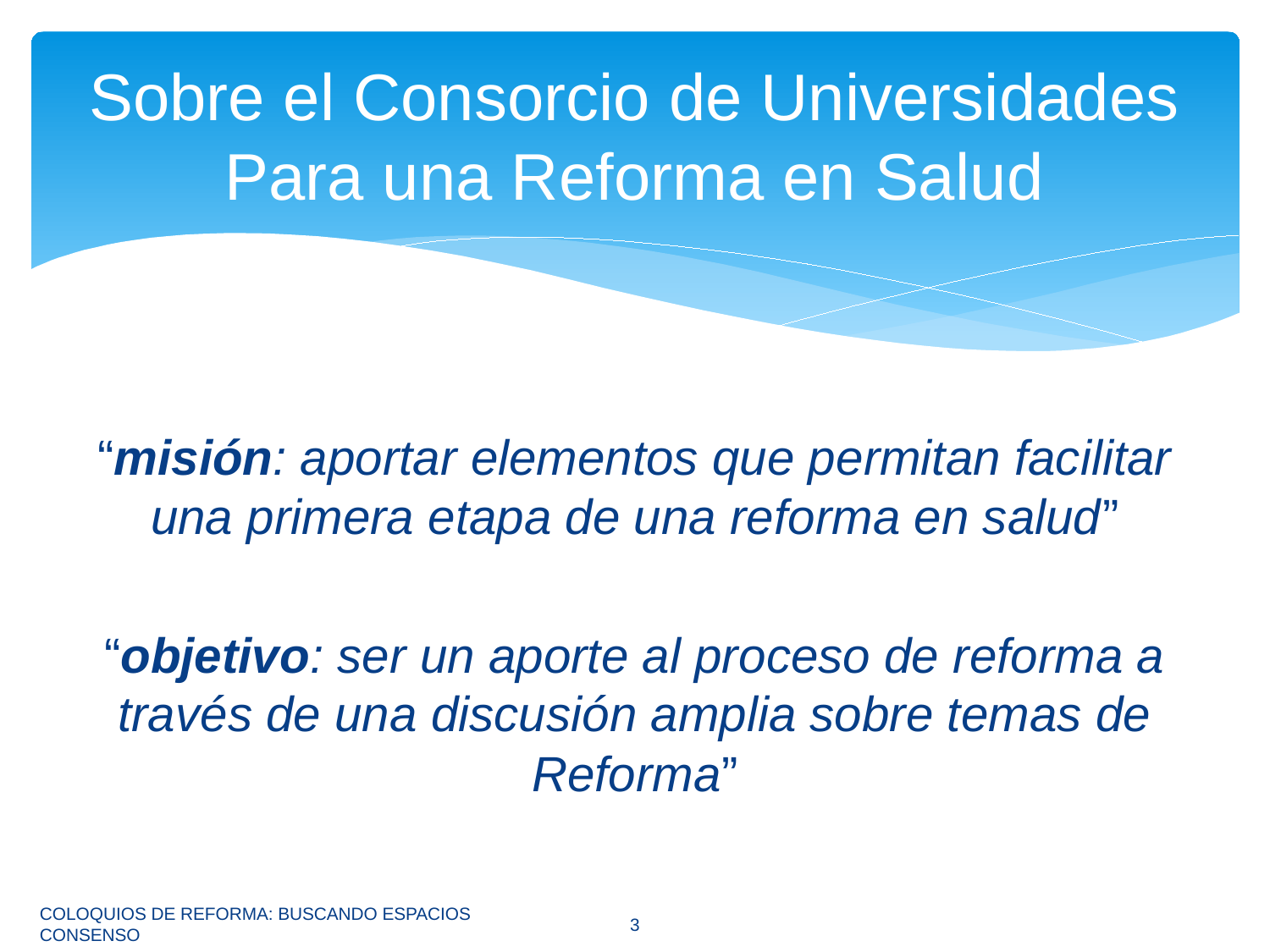

# Sobre el Consorcio de Universidades Para una Reforma en Salud
“misión: aportar elementos que permitan facilitar una primera etapa de una reforma en salud”

“objetivo: ser un aporte al proceso de reforma a través de una discusión amplia sobre temas de Reforma”

COLOQUIOS DE REFORMA: BUSCANDO ESPACIOS CONSENSO
3